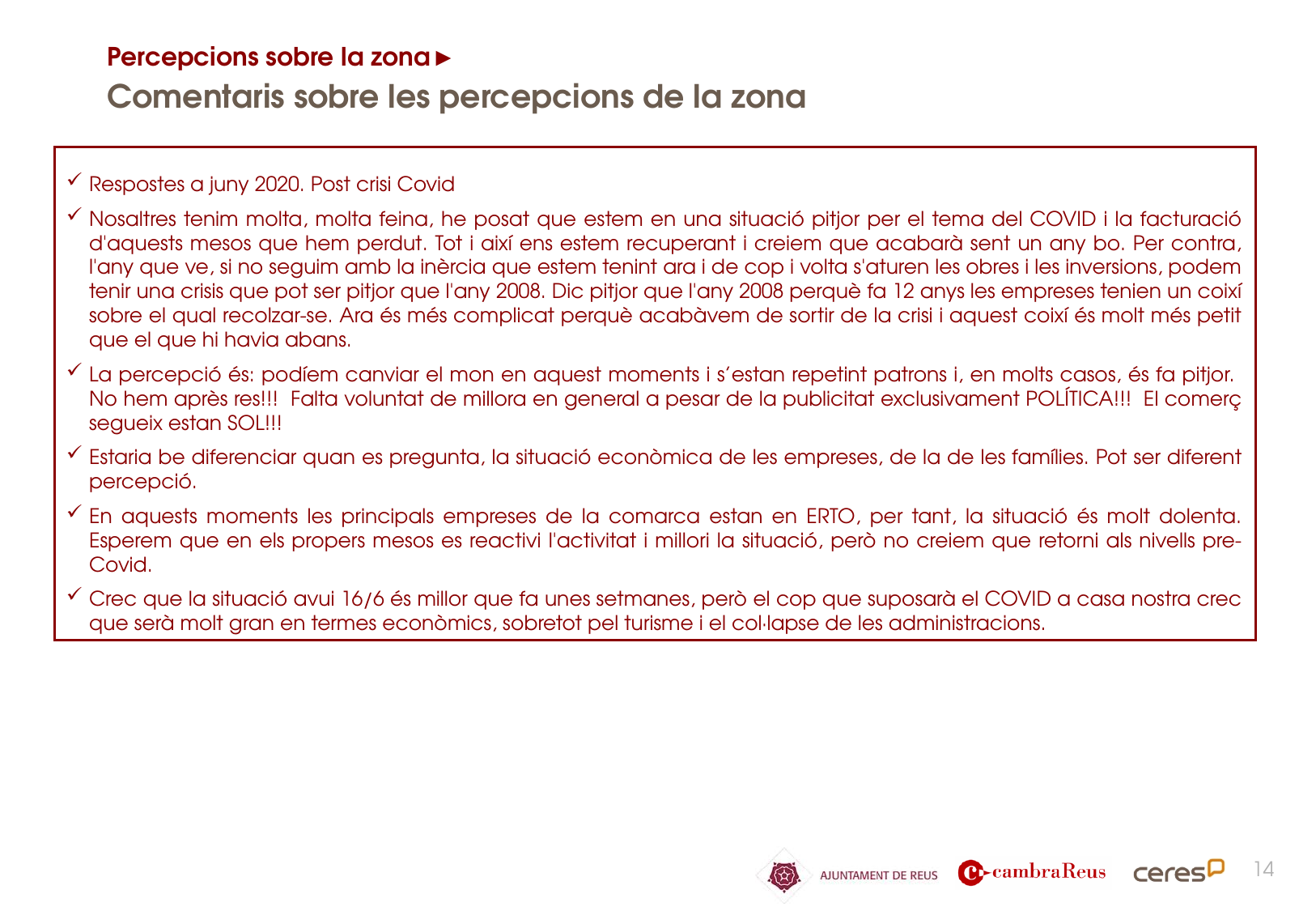

Percepcions sobre la zona►
Comentaris sobre les percepcions de la zona

Respostes a juny 2020. Post crisi Covid
Nosaltres tenim molta, molta feina, he posat que estem en una situació pitjor per el tema del COVID i la facturació d'aquests mesos que hem perdut. Tot i així ens estem recuperant i creiem que acabarà sent un any bo. Per contra, l'any que ve, si no seguim amb la inèrcia que estem tenint ara i de cop i volta s'aturen les obres i les inversions, podem tenir una crisis que pot ser pitjor que l'any 2008. Dic pitjor que l'any 2008 perquè fa 12 anys les empreses tenien un coixí sobre el qual recolzar-se. Ara és més complicat perquè acabàvem de sortir de la crisi i aquest coixí és molt més petit que el que hi havia abans.
La percepció és: podíem canviar el mon en aquest moments i s’estan repetint patrons i, en molts casos, és fa pitjor.  No hem après res!!!  Falta voluntat de millora en general a pesar de la publicitat exclusivament POLÍTICA!!!  El comerç segueix estan SOL!!!
Estaria be diferenciar quan es pregunta, la situació econòmica de les empreses, de la de les famílies. Pot ser diferent percepció.
En aquests moments les principals empreses de la comarca estan en ERTO, per tant, la situació és molt dolenta. Esperem que en els propers mesos es reactivi l'activitat i millori la situació, però no creiem que retorni als nivells pre-Covid.
Crec que la situació avui 16/6 és millor que fa unes setmanes, però el cop que suposarà el COVID a casa nostra crec que serà molt gran en termes econòmics, sobretot pel turisme i el col·lapse de les administracions.
14